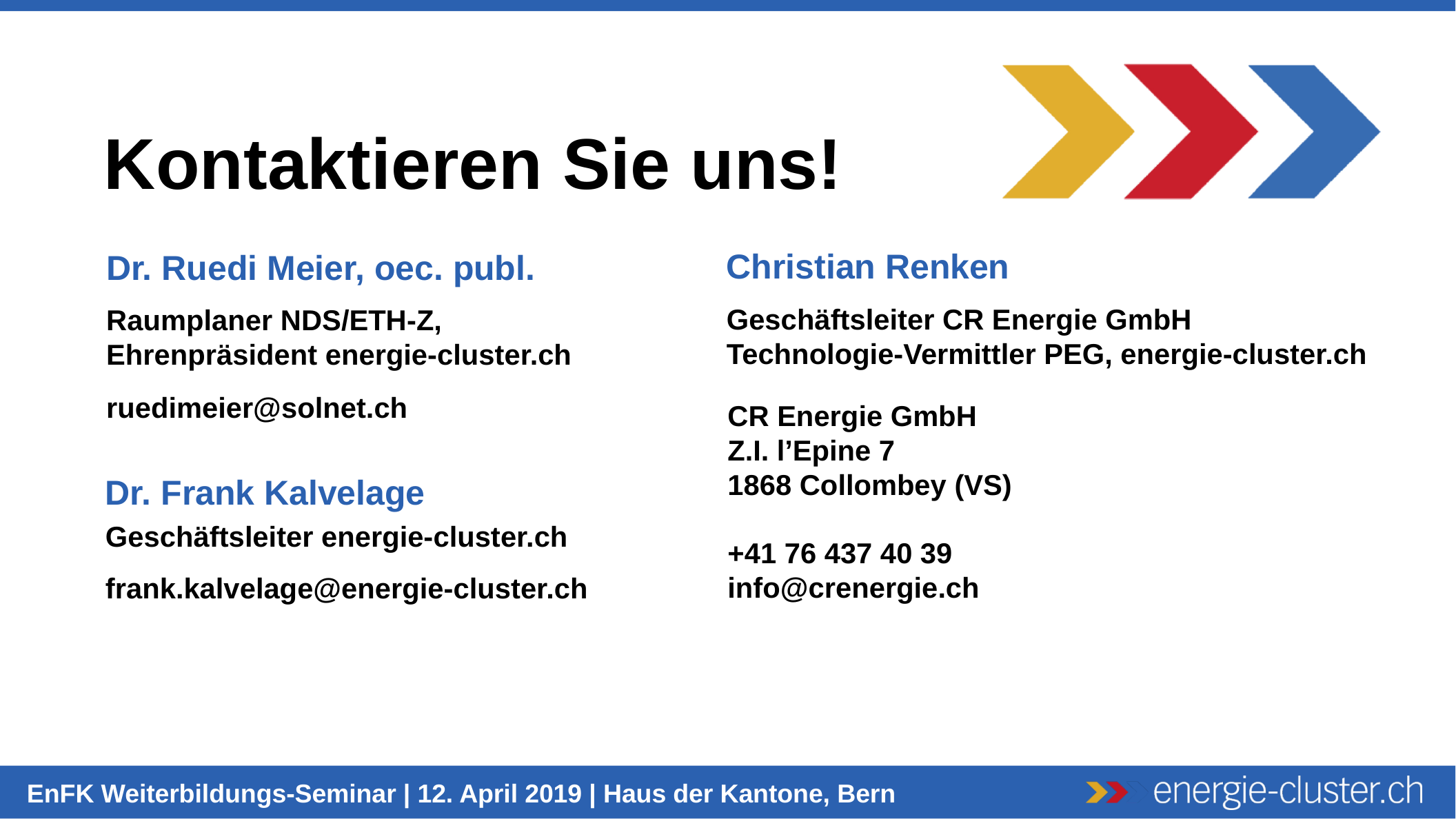

Christian Renken
Dr. Ruedi Meier, oec. publ.
Geschäftsleiter CR Energie GmbH
Technologie-Vermittler PEG, energie-cluster.ch
Raumplaner NDS/ETH-Z,
Ehrenpräsident energie-cluster.ch
ruedimeier@solnet.ch
CR Energie GmbH
Z.I. l’Epine 7
1868 Collombey (VS)
Dr. Frank Kalvelage
Geschäftsleiter energie-cluster.ch
frank.kalvelage@energie-cluster.ch
+41 76 437 40 39
info@crenergie.ch
Donnerstag, 30.8.2018
HWZ Zürich
8:45 – 16:45 Uhr